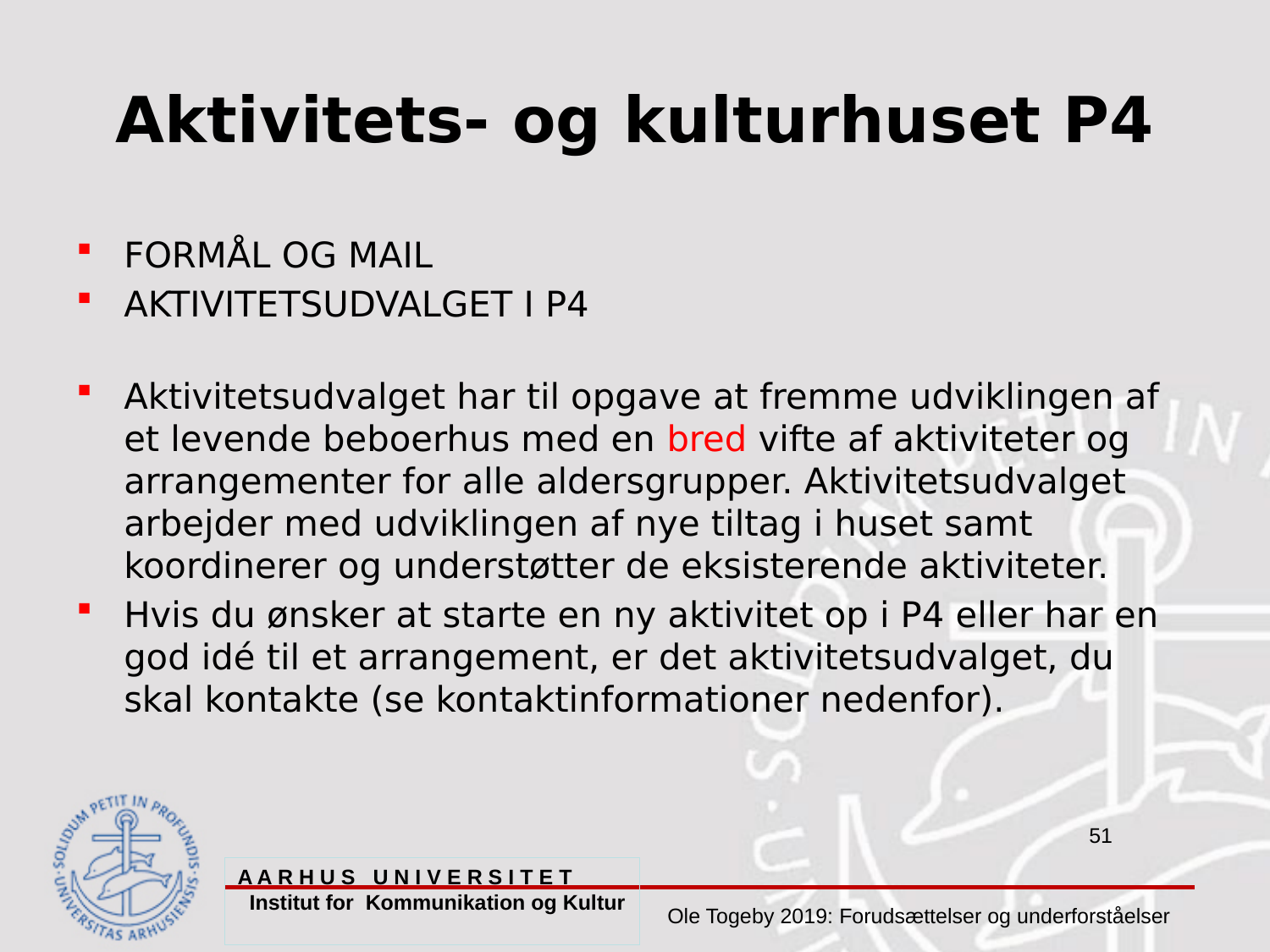

# Aktivitets- og kulturhuset P4
FORMÅL OG MAIL
AKTIVITETSUDVALGET I P4
Aktivitetsudvalget har til opgave at fremme udviklingen af et levende beboerhus med en bred vifte af aktiviteter og arrangementer for alle aldersgrupper. Aktivitetsudvalget arbejder med udviklingen af nye tiltag i huset samt koordinerer og understøtter de eksisterende aktiviteter.
Hvis du ønsker at starte en ny aktivitet op i P4 eller har en god idé til et arrangement, er det aktivitetsudvalget, du skal kontakte (se kontaktinformationer nedenfor).

A A R H U S   U N I V E R S I T E T            Institut for  Kommunikation og Kultur